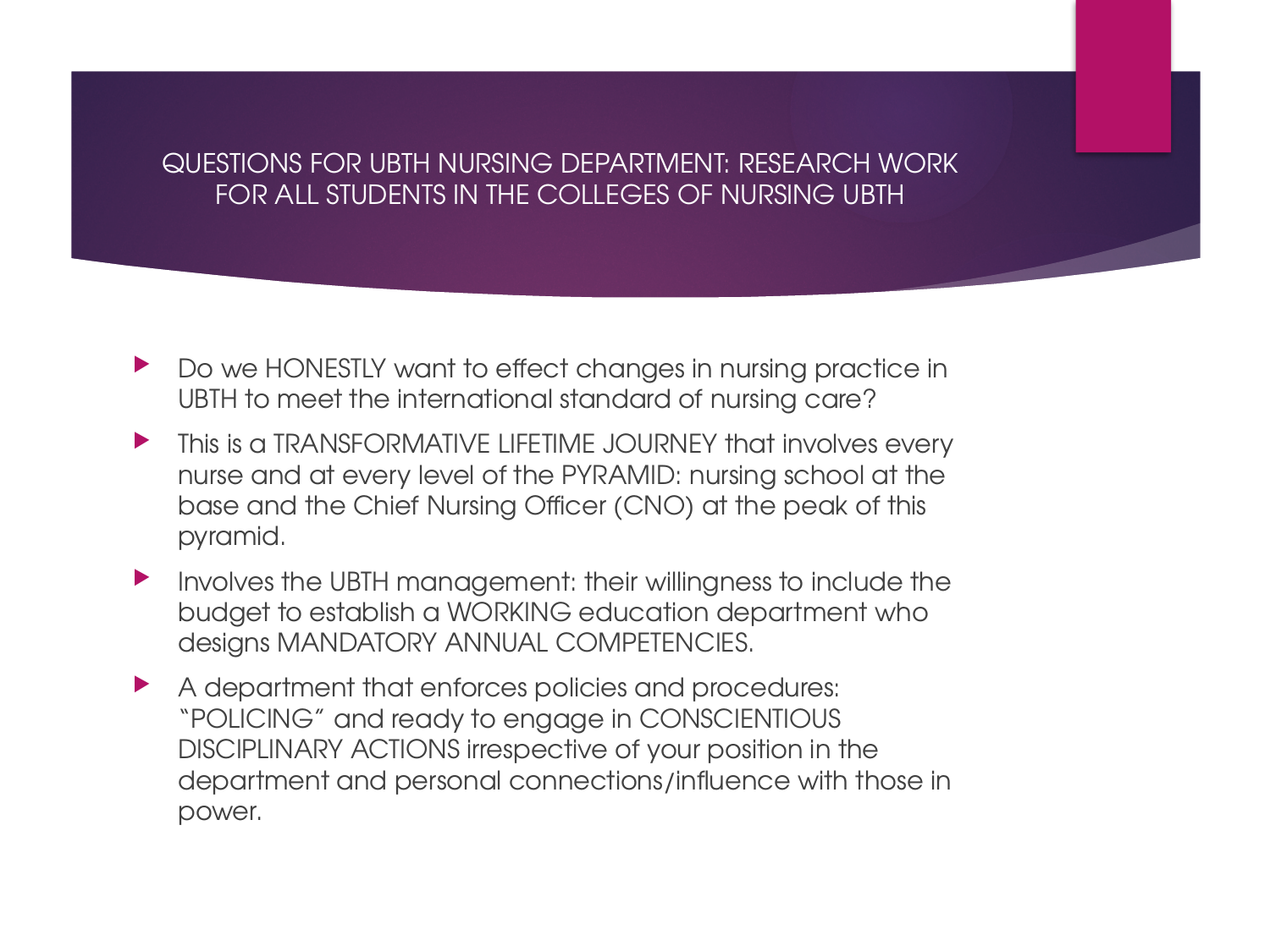

# QUESTIONS FOR UBTH NURSING DEPARTMENT: RESEARCH WORK FOR ALL STUDENTS IN THE COLLEGES OF NURSING UBTH
Do we HONESTLY want to effect changes in nursing practice in UBTH to meet the international standard of nursing care?
This is a TRANSFORMATIVE LIFETIME JOURNEY that involves every nurse and at every level of the PYRAMID: nursing school at the base and the Chief Nursing Officer (CNO) at the peak of this pyramid.
Involves the UBTH management: their willingness to include the budget to establish a WORKING education department who designs MANDATORY ANNUAL COMPETENCIES.
A department that enforces policies and procedures: “POLICING” and ready to engage in CONSCIENTIOUS DISCIPLINARY ACTIONS irrespective of your position in the department and personal connections/influence with those in power.